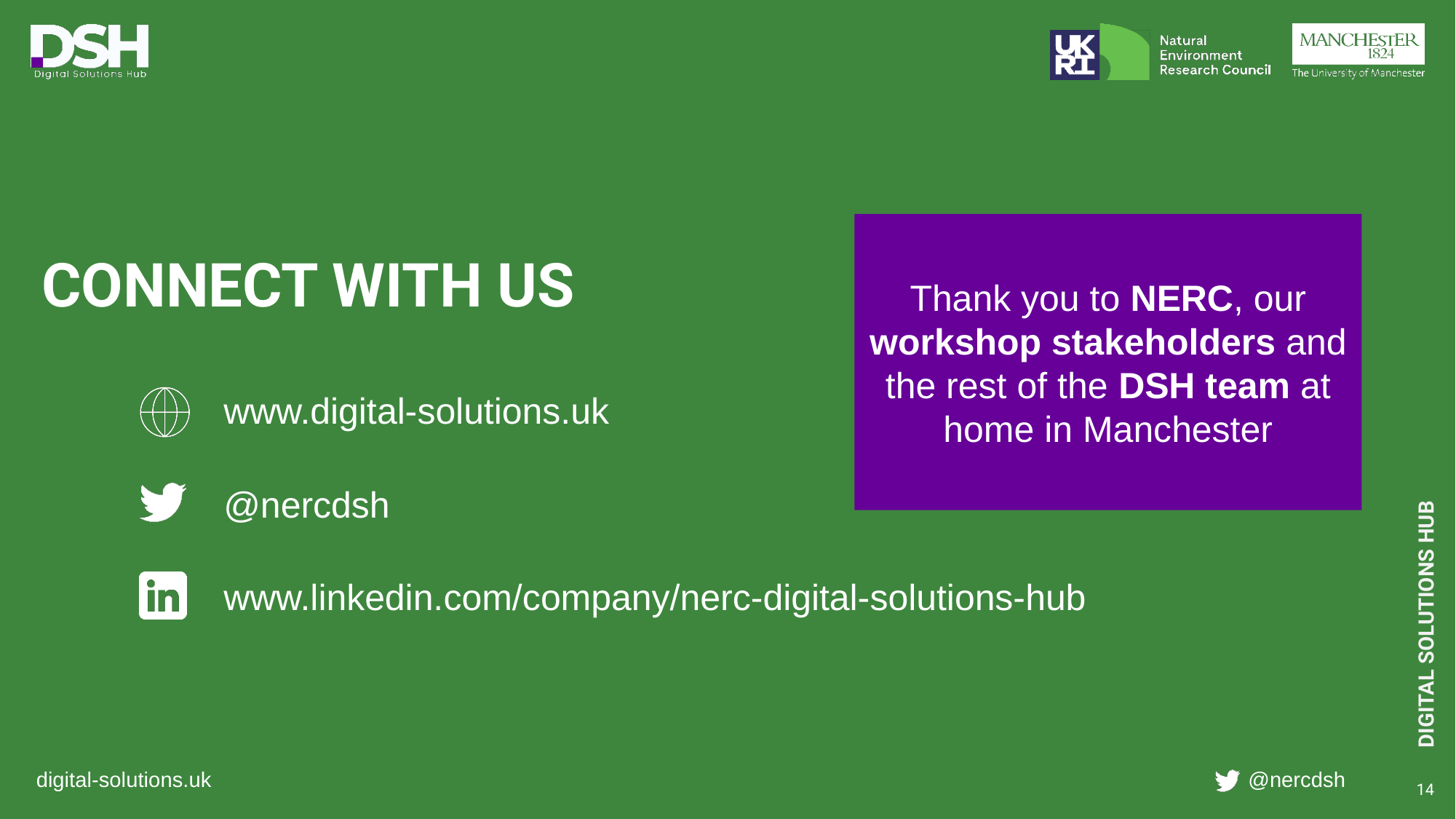

# Connect with us
Thank you to NERC, our workshop stakeholders and the rest of the DSH team at home in Manchester